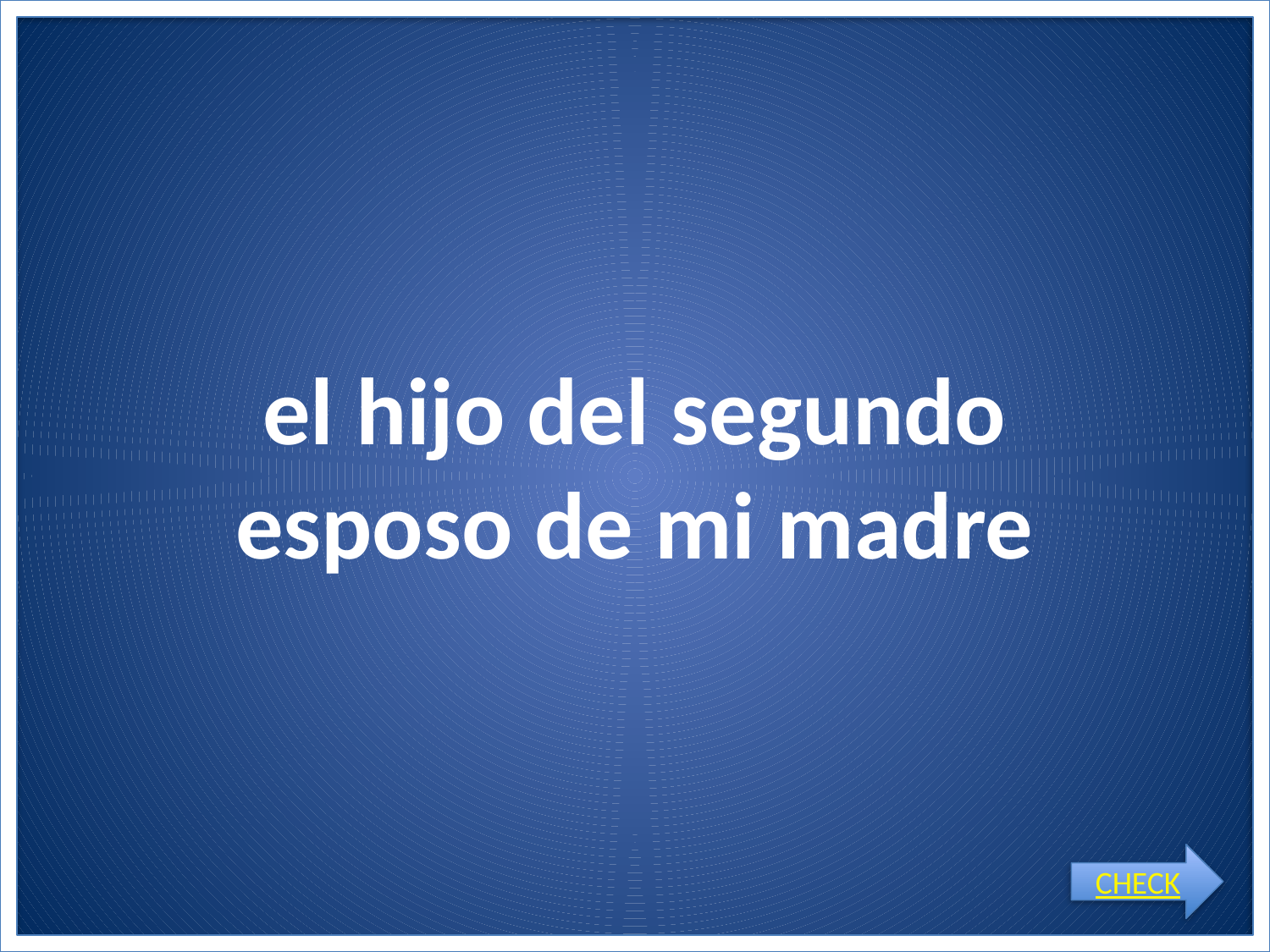

# el hijo del segundo esposo de mi madre
CHECK